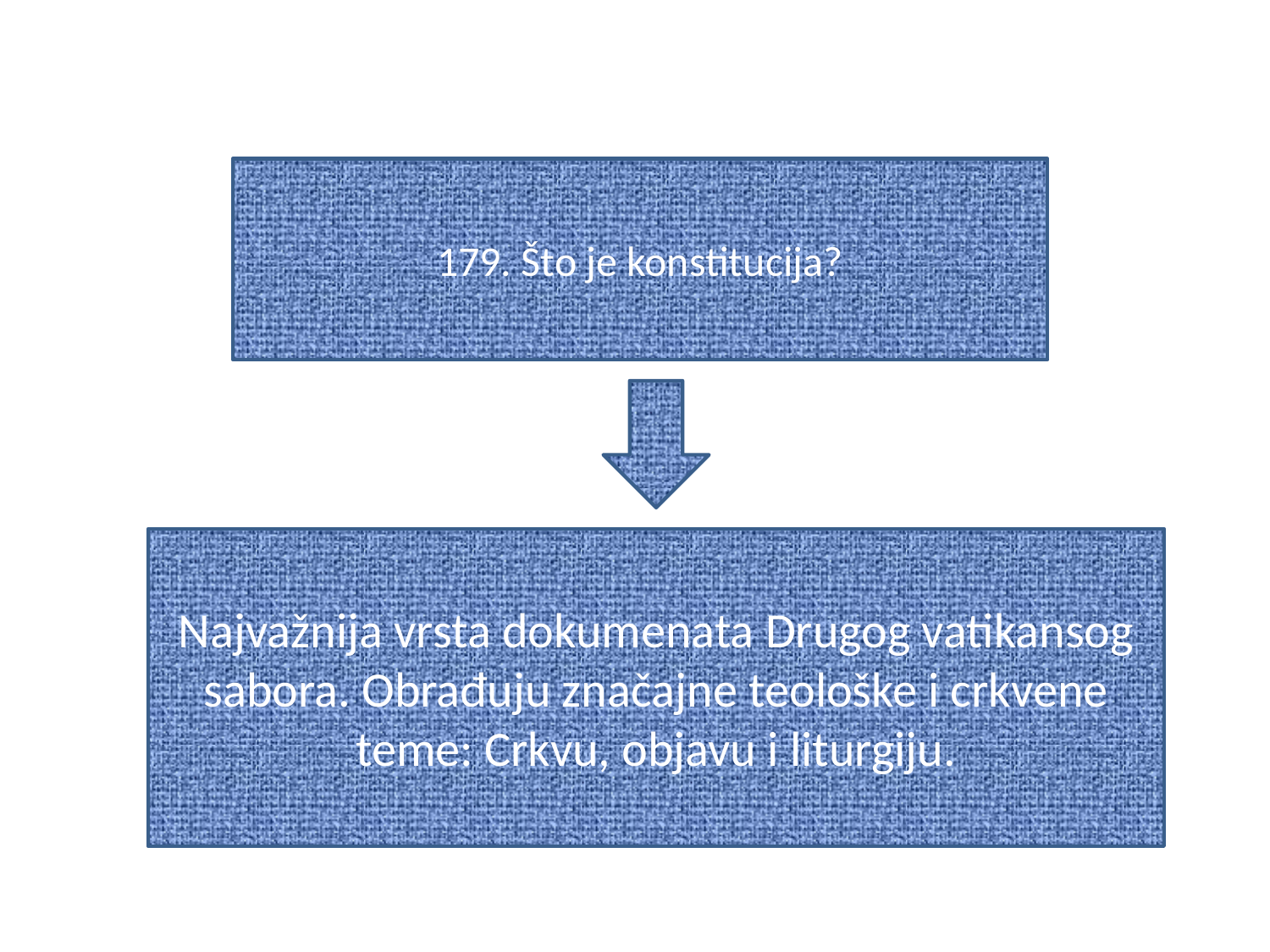

#
179. Što je konstitucija?

Najvažnija vrsta dokumenata Drugog vatikansog sabora. Obrađuju značajne teološke i crkvene teme: Crkvu, objavu i liturgiju.